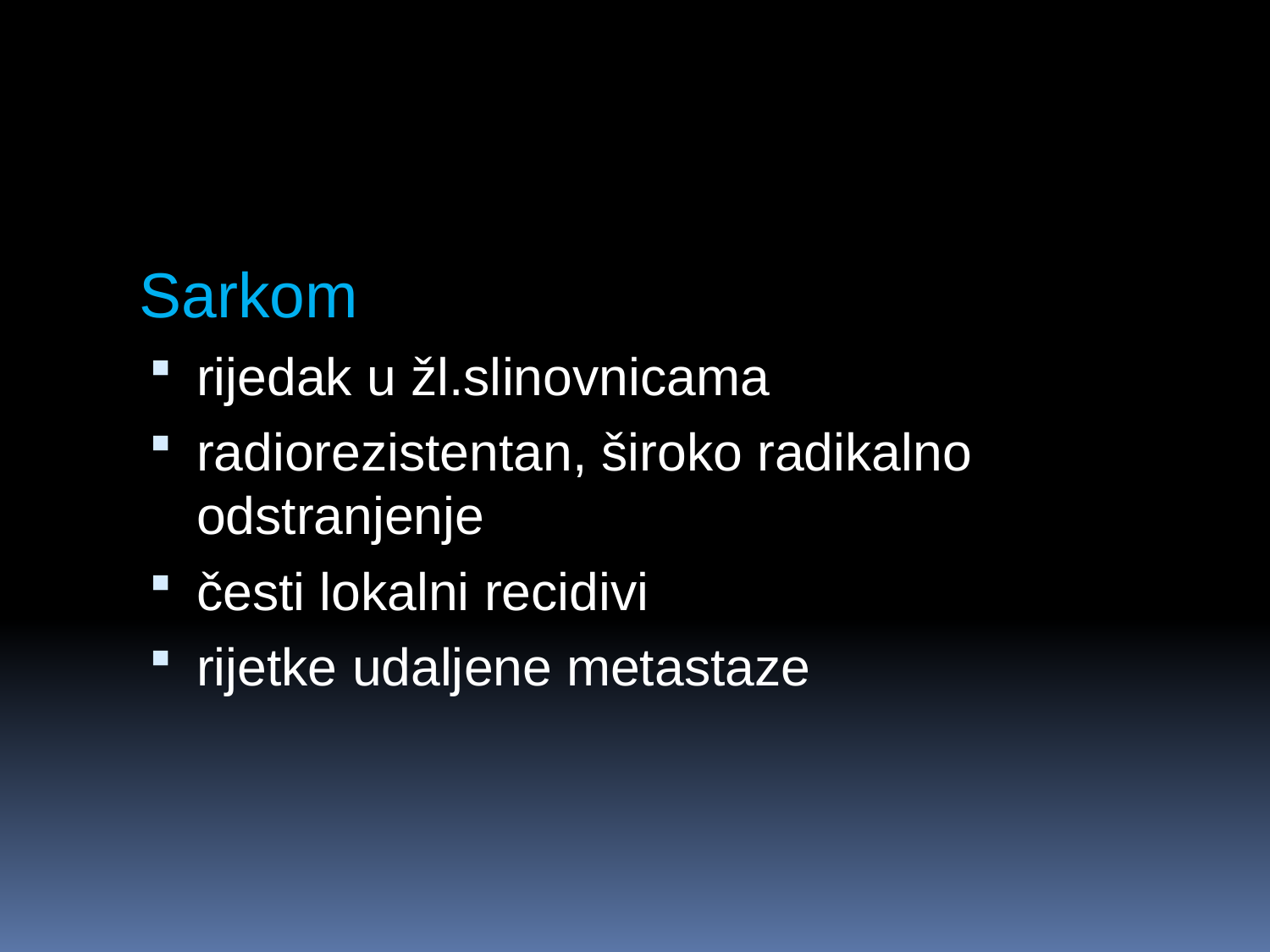

Sarkom
rijedak u žl.slinovnicama
radiorezistentan, široko radikalno odstranjenje
česti lokalni recidivi
rijetke udaljene metastaze